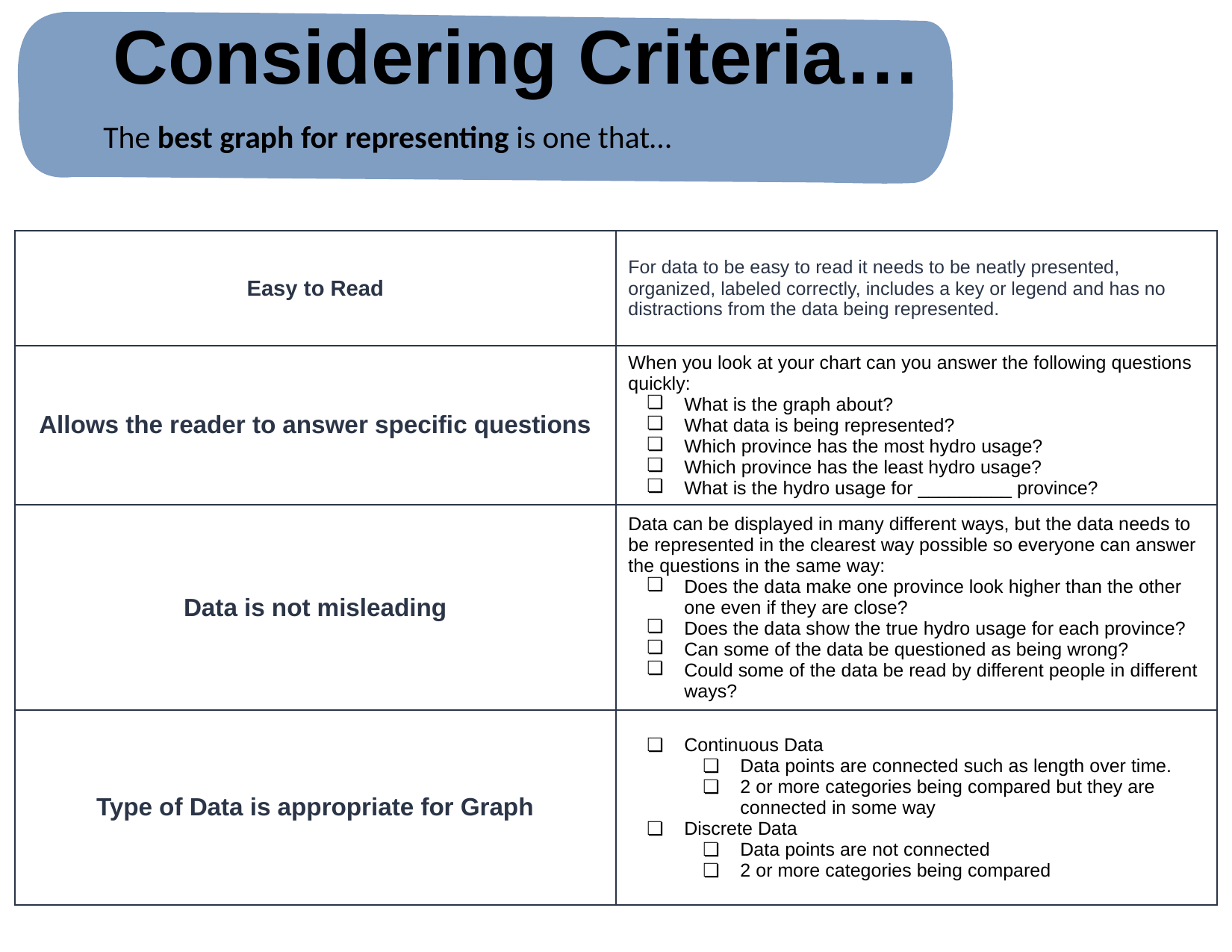

Considering Criteria…
The best graph for representing is one that…
| Easy to Read | For data to be easy to read it needs to be neatly presented, organized, labeled correctly, includes a key or legend and has no distractions from the data being represented. |
| --- | --- |
| Allows the reader to answer specific questions | When you look at your chart can you answer the following questions quickly: What is the graph about? What data is being represented? Which province has the most hydro usage? Which province has the least hydro usage? What is the hydro usage for \_\_\_\_\_\_\_\_\_ province? |
| Data is not misleading | Data can be displayed in many different ways, but the data needs to be represented in the clearest way possible so everyone can answer the questions in the same way: Does the data make one province look higher than the other one even if they are close? Does the data show the true hydro usage for each province? Can some of the data be questioned as being wrong? Could some of the data be read by different people in different ways? |
| Type of Data is appropriate for Graph | Continuous Data Data points are connected such as length over time. 2 or more categories being compared but they are connected in some way Discrete Data Data points are not connected 2 or more categories being compared |